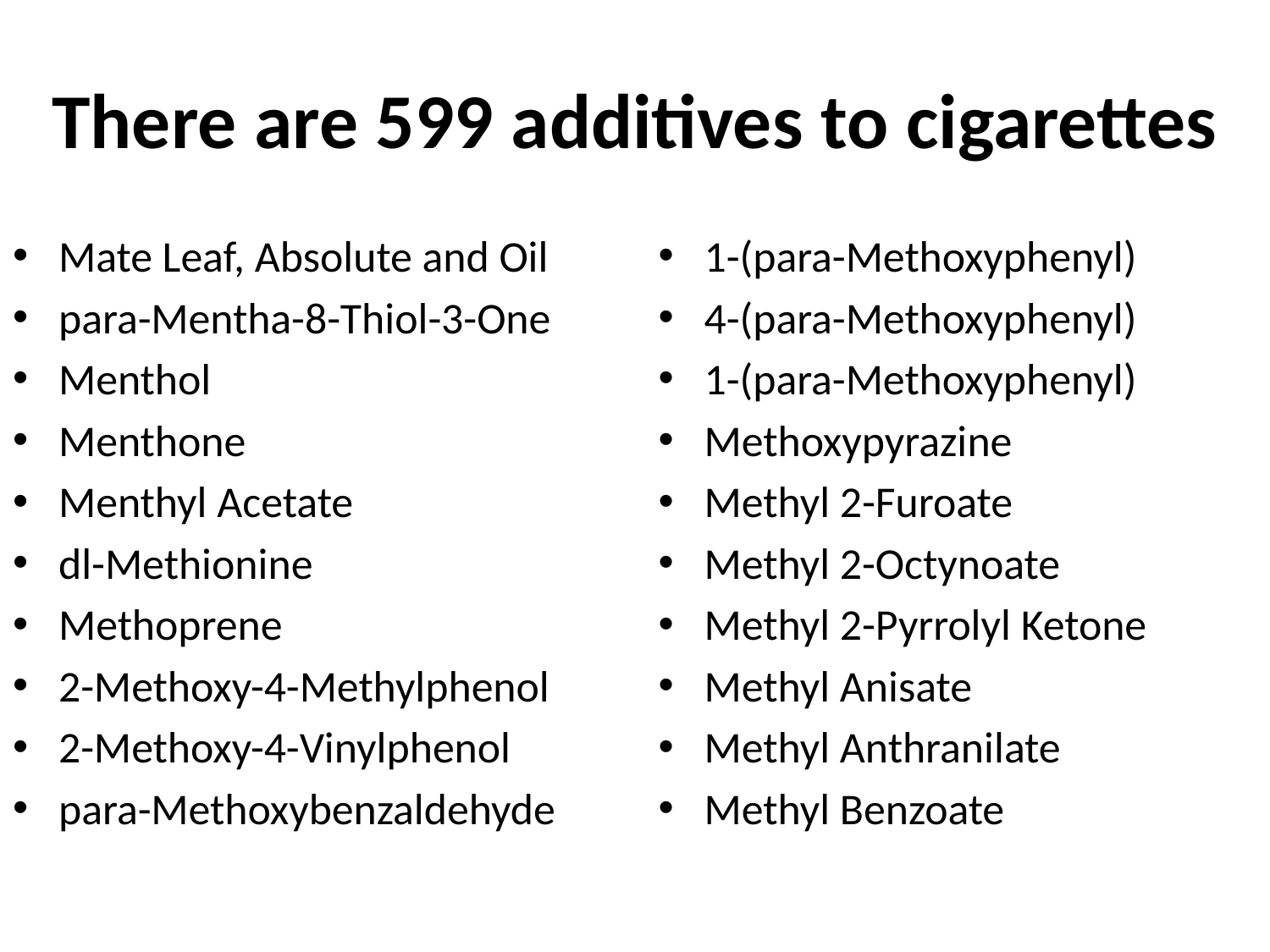

# There are 599 additives to cigarettes
Mate Leaf, Absolute and Oil
para-Mentha-8-Thiol-3-One
Menthol
Menthone
Menthyl Acetate
dl-Methionine
Methoprene
2-Methoxy-4-Methylphenol
2-Methoxy-4-Vinylphenol
para-Methoxybenzaldehyde
1-(para-Methoxyphenyl)
4-(para-Methoxyphenyl)
1-(para-Methoxyphenyl)
Methoxypyrazine
Methyl 2-Furoate
Methyl 2-Octynoate
Methyl 2-Pyrrolyl Ketone
Methyl Anisate
Methyl Anthranilate
Methyl Benzoate